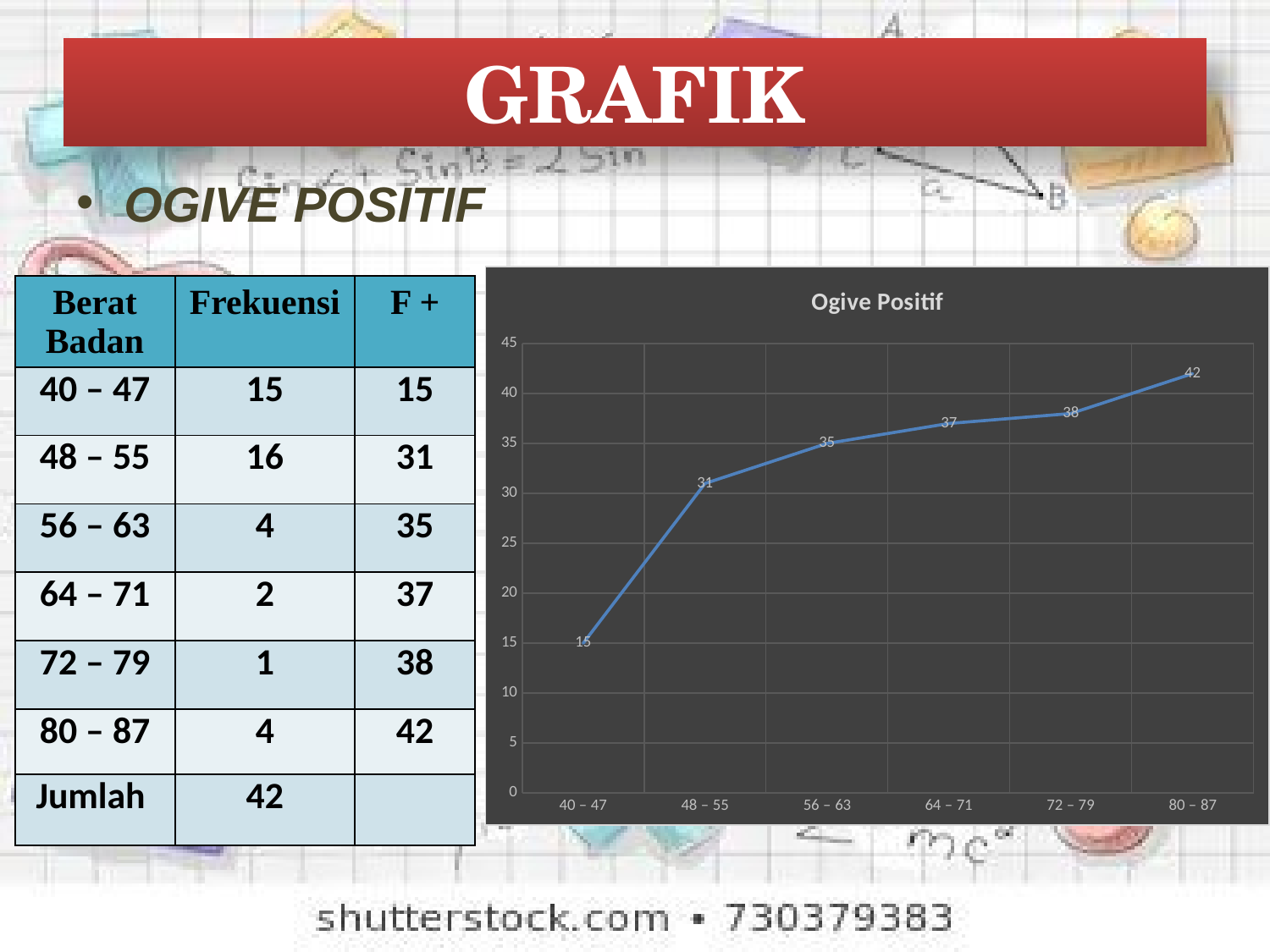

# GRAFIK
OGIVE POSITIF

### Chart: Ogive Positif

| Category |  |
|---|---|
| 40 – 47 | 15.0 |
| 48 – 55 | 31.0 |
| 56 – 63 | 35.0 |
| 64 – 71 | 37.0 |
| 72 – 79 | 38.0 |
| 80 – 87 | 42.0 |
| Berat Badan | Frekuensi | F + |
| --- | --- | --- |
| 40 – 47 | 15 | 15 |
| 48 – 55 | 16 | 31 |
| 56 – 63 | 4 | 35 |
| 64 – 71 | 2 | 37 |
| 72 – 79 | 1 | 38 |
| 80 – 87 | 4 | 42 |
| Jumlah | 42 |  |